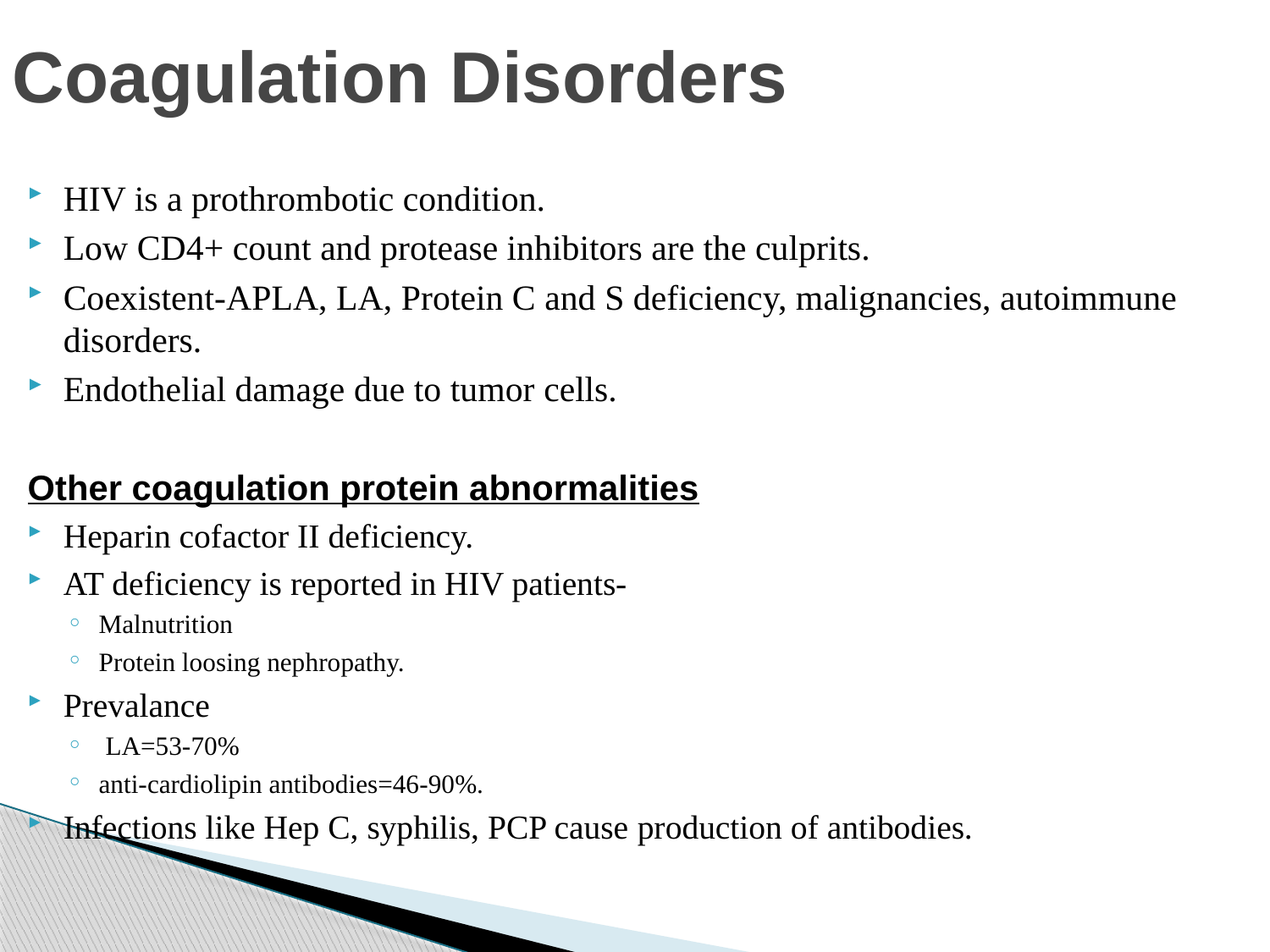

# Coagulation Disorders
HIV is a prothrombotic condition.
Low CD4+ count and protease inhibitors are the culprits.
Coexistent-APLA, LA, Protein C and S deficiency, malignancies, autoimmune disorders.
Endothelial damage due to tumor cells.

Other coagulation protein abnormalities
Heparin cofactor II deficiency.
AT deficiency is reported in HIV patients-
Malnutrition
Protein loosing nephropathy.
Prevalance
 LA=53-70%
anti-cardiolipin antibodies=46-90%.
Infections like Hep C, syphilis, PCP cause production of antibodies.